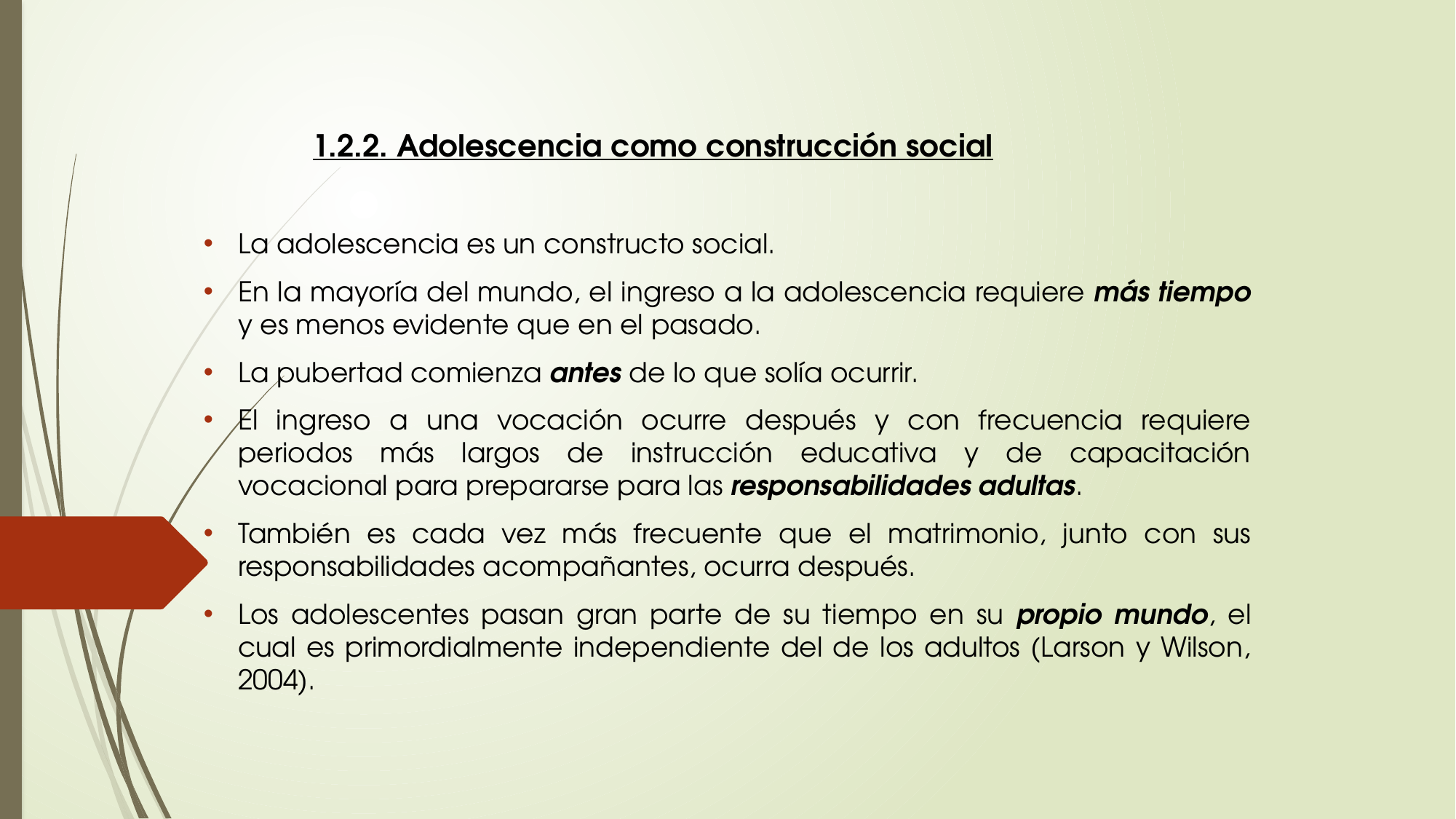

1.2.2. Adolescencia como construcción social

La adolescencia es un constructo social.
En la mayoría del mundo, el ingreso a la adolescencia requiere más tiempo y es menos evidente que en el pasado.
La pubertad comienza antes de lo que solía ocurrir.
El ingreso a una vocación ocurre después y con frecuencia requiere periodos más largos de instrucción educativa y de capacitación vocacional para prepararse para las responsabilidades adultas.
También es cada vez más frecuente que el matrimonio, junto con sus responsabilidades acompañantes, ocurra después.
Los adolescentes pasan gran parte de su tiempo en su propio mundo, el cual es primordialmente independiente del de los adultos (Larson y Wilson, 2004).